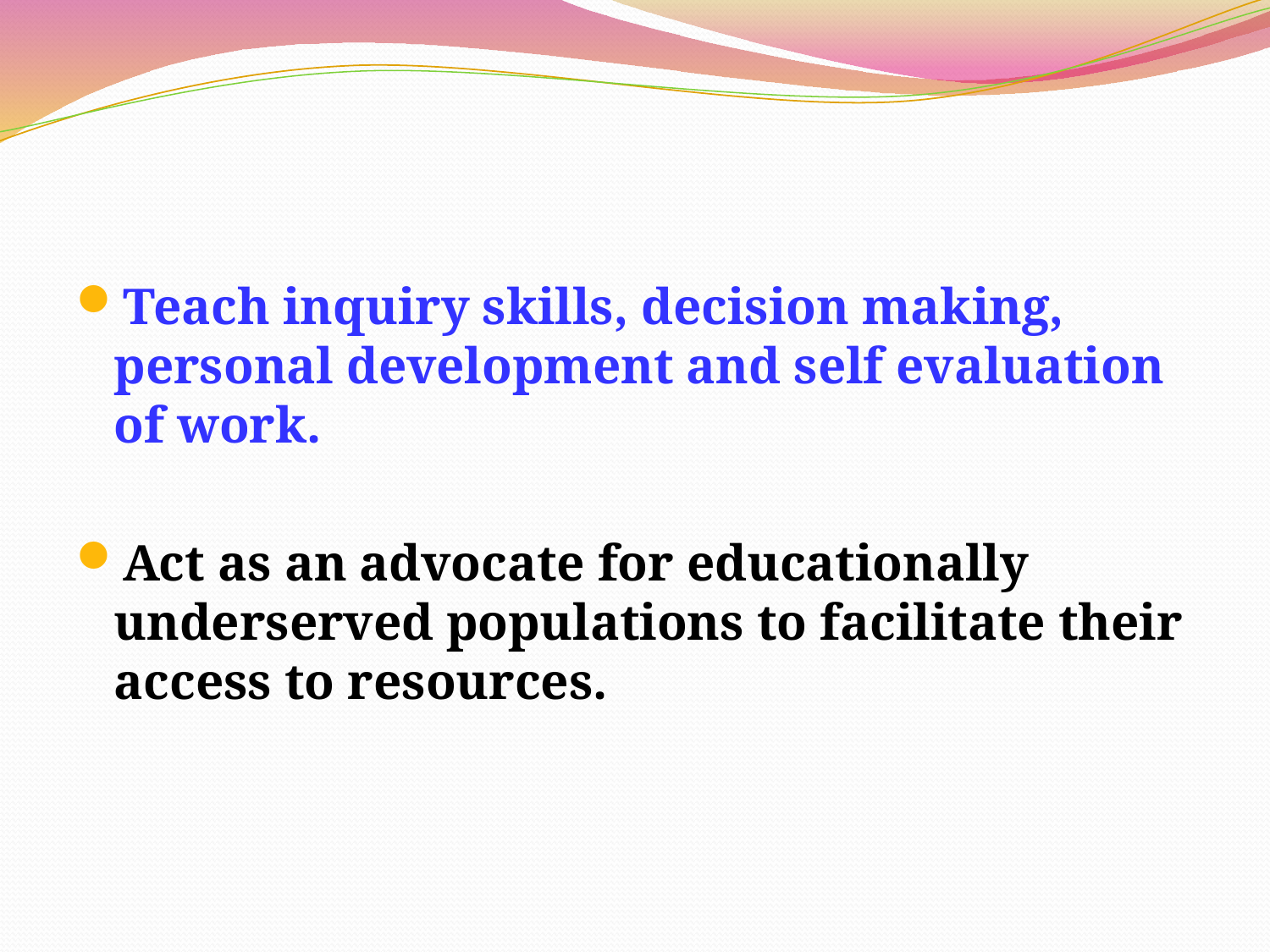

Teach inquiry skills, decision making, personal development and self evaluation of work.

Act as an advocate for educationally underserved populations to facilitate their access to resources.